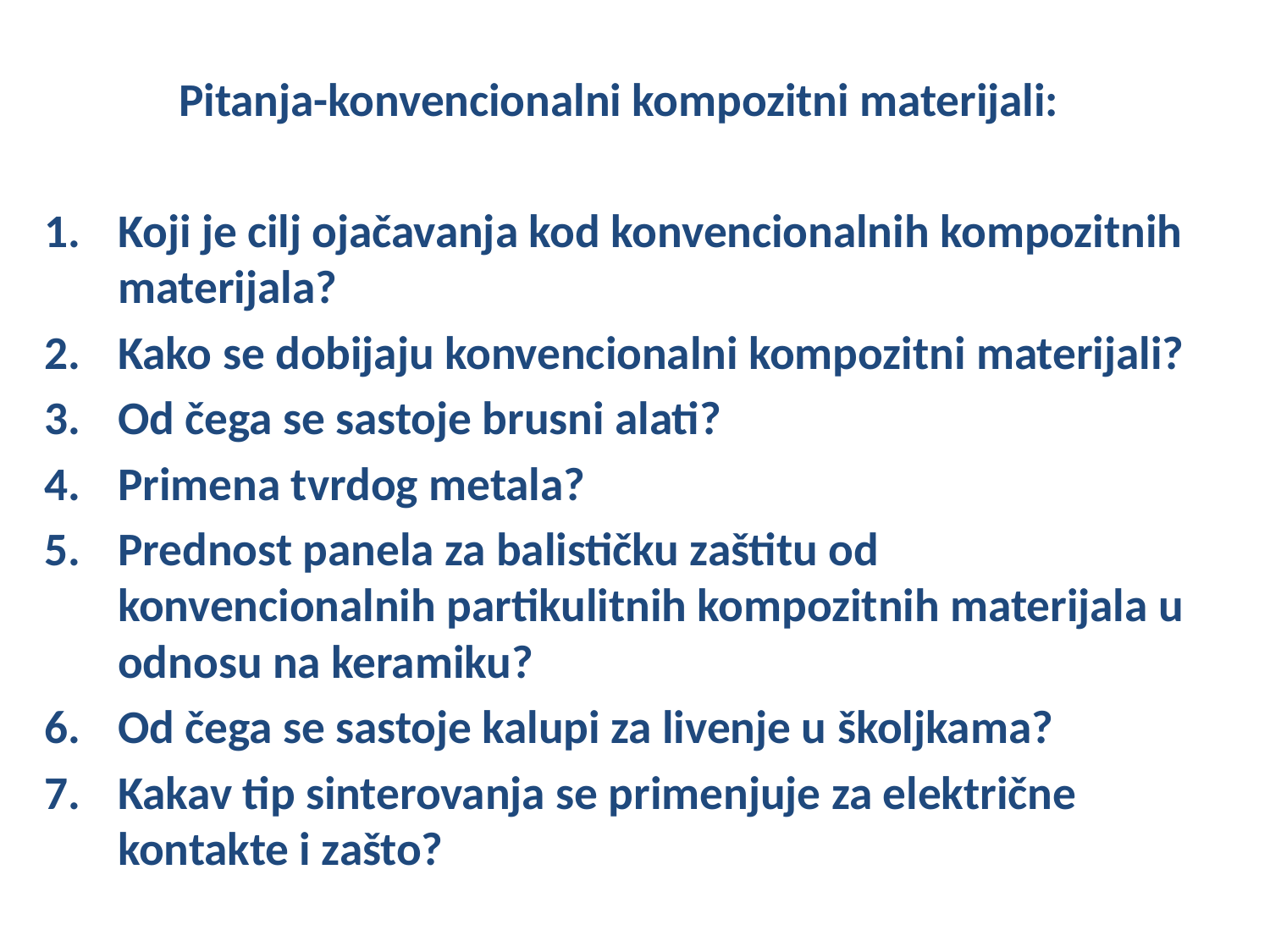

Pitanja-konvencionalni kompozitni materijali:

Koji je cilj ojačavanja kod konvencionalnih kompozitnih materijala?
Kako se dobijaju konvencionalni kompozitni materijali?
Od čega se sastoje brusni alati?
Primena tvrdog metala?
Prednost panela za balističku zaštitu od konvencionalnih partikulitnih kompozitnih materijala u odnosu na keramiku?
Od čega se sastoje kalupi za livenje u školjkama?
Kakav tip sinterovanja se primenjuje za električne kontakte i zašto?